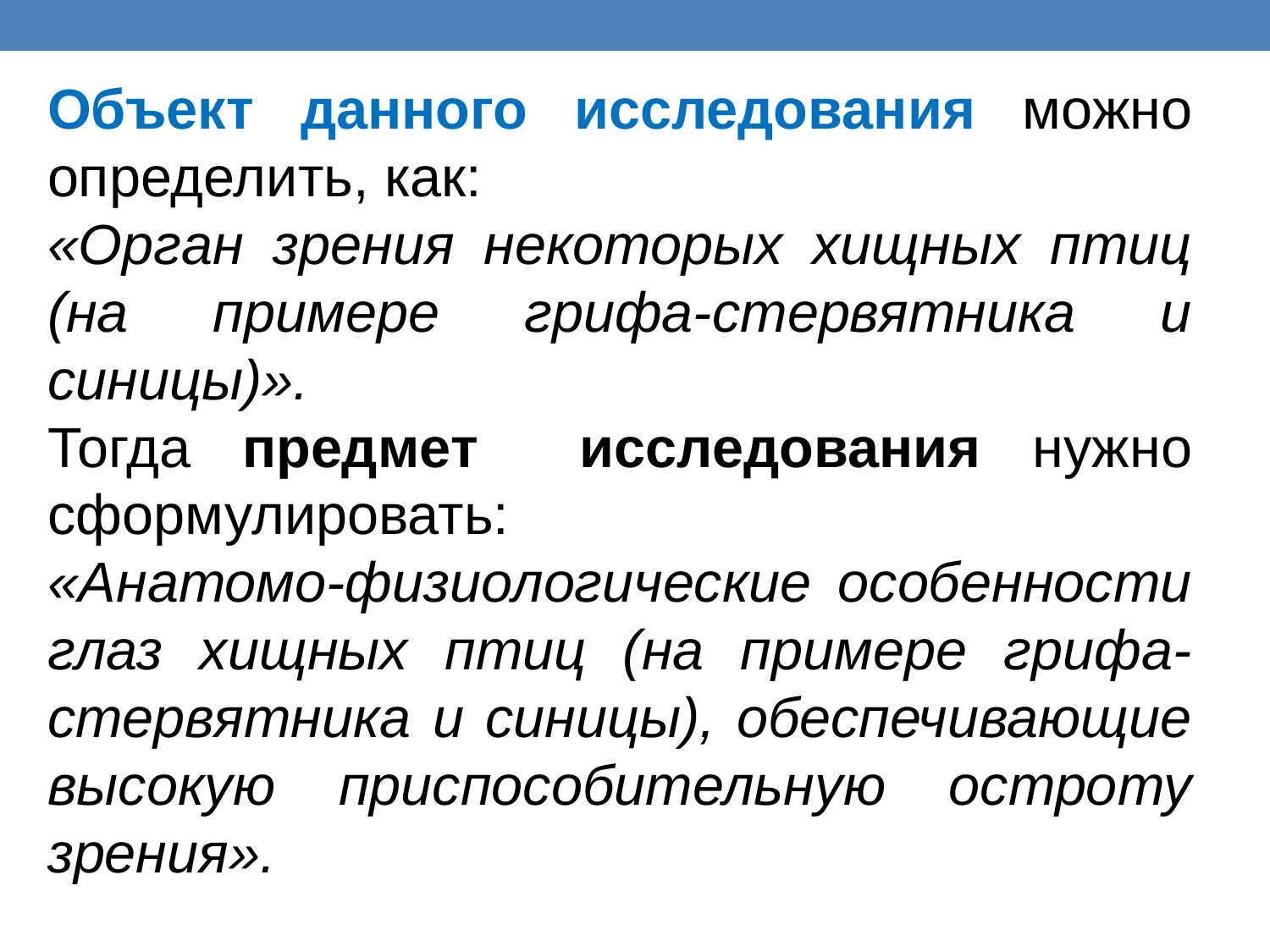

Объект данного исследования можно определить, как:
«Орган зрения некоторых хищных птиц (на примере грифа-стервятника и синицы)».
Тогда предмет  исследования нужно сформулировать:
«Анатомо-физиологические особенности глаз хищных птиц (на примере грифа-стервятника и синицы), обеспечивающие высокую приспособительную остроту зрения».